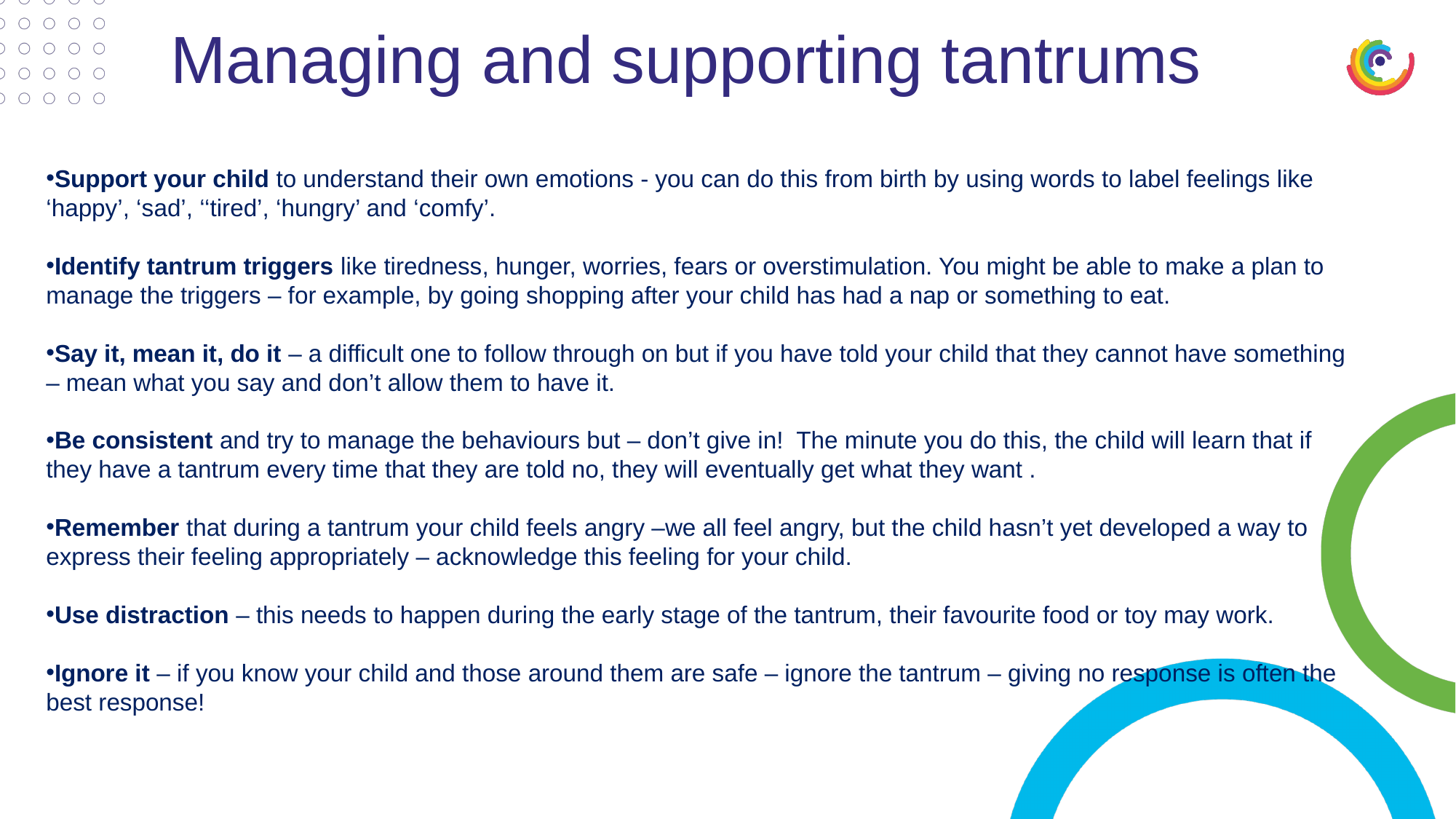

Managing and supporting tantrums

Support your child to understand their own emotions - you can do this from birth by using words to label feelings like ‘happy’, ‘sad’, ‘‘tired’, ‘hungry’ and ‘comfy’.

Identify tantrum triggers like tiredness, hunger, worries, fears or overstimulation. You might be able to make a plan to manage the triggers – for example, by going shopping after your child has had a nap or something to eat.

Say it, mean it, do it – a difficult one to follow through on but if you have told your child that they cannot have something – mean what you say and don’t allow them to have it.

Be consistent and try to manage the behaviours but – don’t give in!  The minute you do this, the child will learn that if they have a tantrum every time that they are told no, they will eventually get what they want .

Remember that during a tantrum your child feels angry –we all feel angry, but the child hasn’t yet developed a way to express their feeling appropriately – acknowledge this feeling for your child.

Use distraction – this needs to happen during the early stage of the tantrum, their favourite food or toy may work.

Ignore it – if you know your child and those around them are safe – ignore the tantrum – giving no response is often the best response!